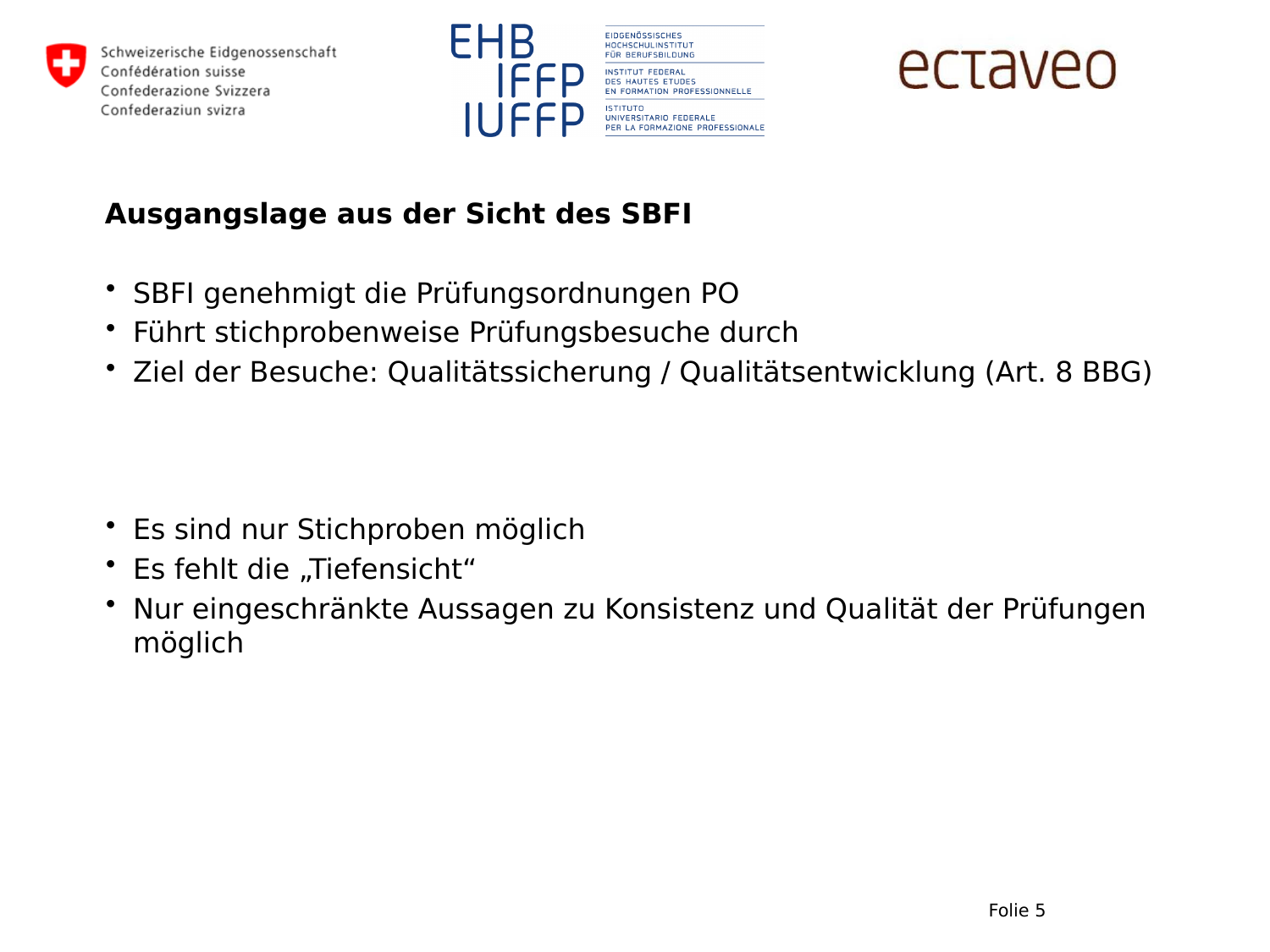

# Ausgangslage aus der Sicht des SBFI
SBFI genehmigt die Prüfungsordnungen PO
Führt stichprobenweise Prüfungsbesuche durch
Ziel der Besuche: Qualitätssicherung / Qualitätsentwicklung (Art. 8 BBG)

Es sind nur Stichproben möglich
Es fehlt die „Tiefensicht“
Nur eingeschränkte Aussagen zu Konsistenz und Qualität der Prüfungen möglich

Folie 5